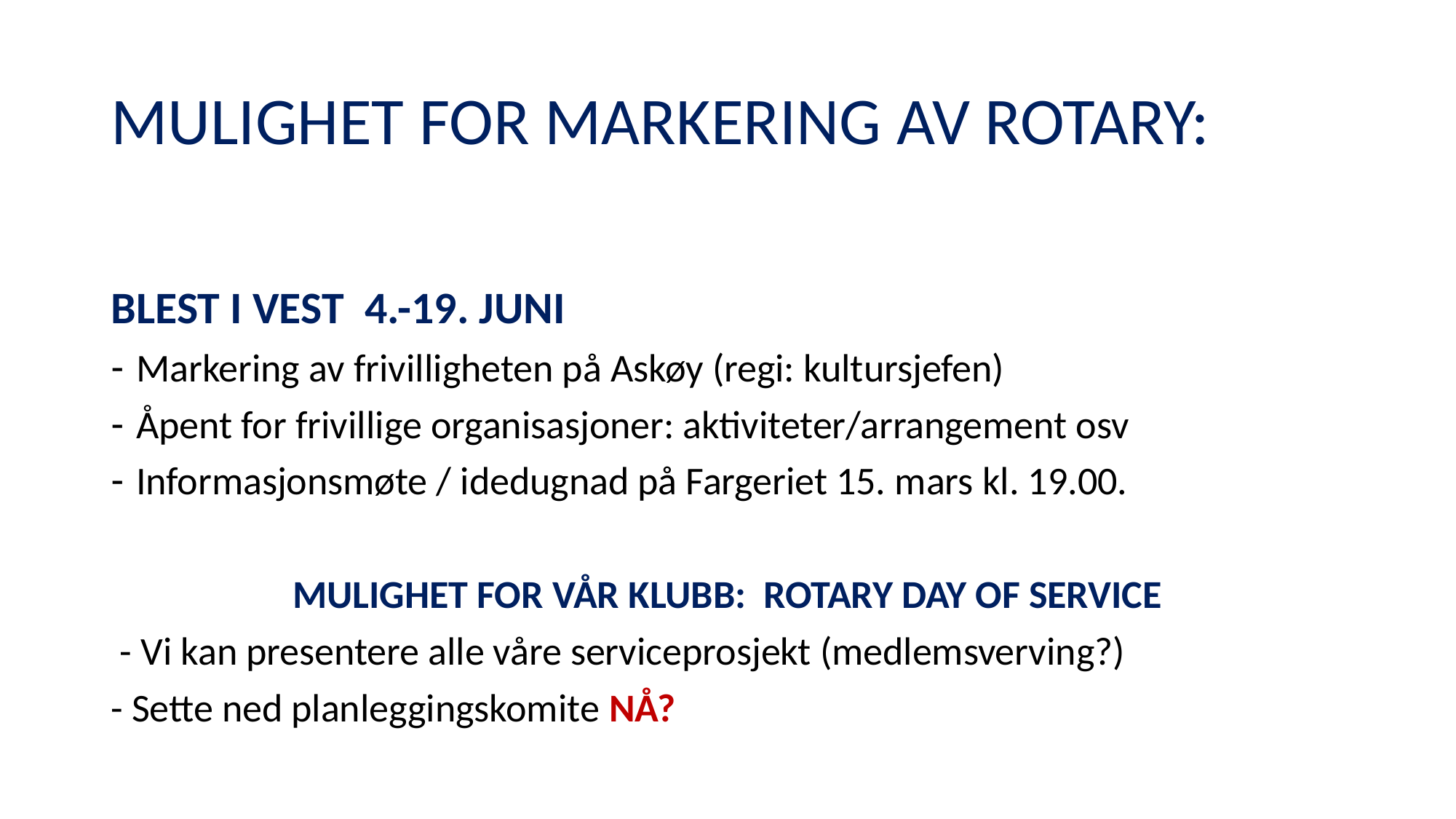

# MULIGHET FOR MARKERING AV ROTARY:

BLEST I VEST  4.-19. JUNI
Markering av frivilligheten på Askøy (regi: kultursjefen)
Åpent for frivillige organisasjoner: aktiviteter/arrangement osv
Informasjonsmøte / idedugnad på Fargeriet 15. mars kl. 19.00.

MULIGHET FOR VÅR KLUBB:  ROTARY DAY OF SERVICE
 - Vi kan presentere alle våre serviceprosjekt (medlemsverving?)
- Sette ned planleggingskomite NÅ?